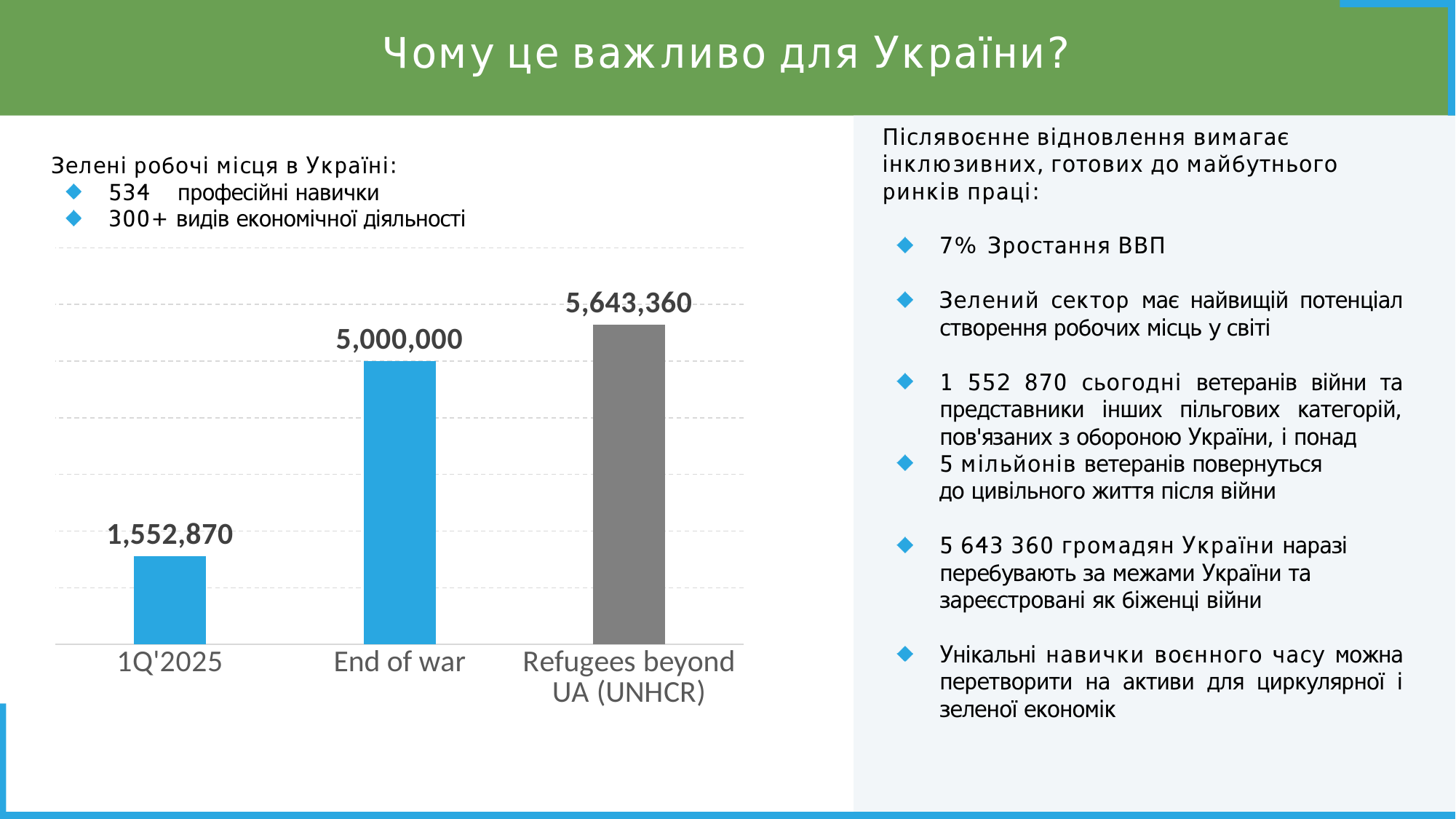

# Чому це важливо для України?

Зелені робочі місця в Україні:
534    професійні навички
300+ видів економічної діяльності
Післявоєнне відновлення вимагає інклюзивних, готових до майбутнього ринків праці:

7% Зростання ВВП

Зелений сектор має найвищій потенціал створення робочих місць у світі

1 552 870 сьогодні ветеранів війни та представники інших пільгових категорій, пов'язаних з обороною України, і понад
5 мільйонів ветеранів повернуться
      до цивільного життя після війни

5 643 360 громадян України наразі перебувають за межами України та зареєстровані як біженці війни

Унікальні навички воєнного часу можна перетворити на активи для циркулярної і зеленої економік

### Chart

| Category |  |
|---|---|
| 1Q'2025 | 1552870.0 |
| End of war | 5000000.0 |
| Refugees beyond UA (UNHCR) | 5643360.0 |